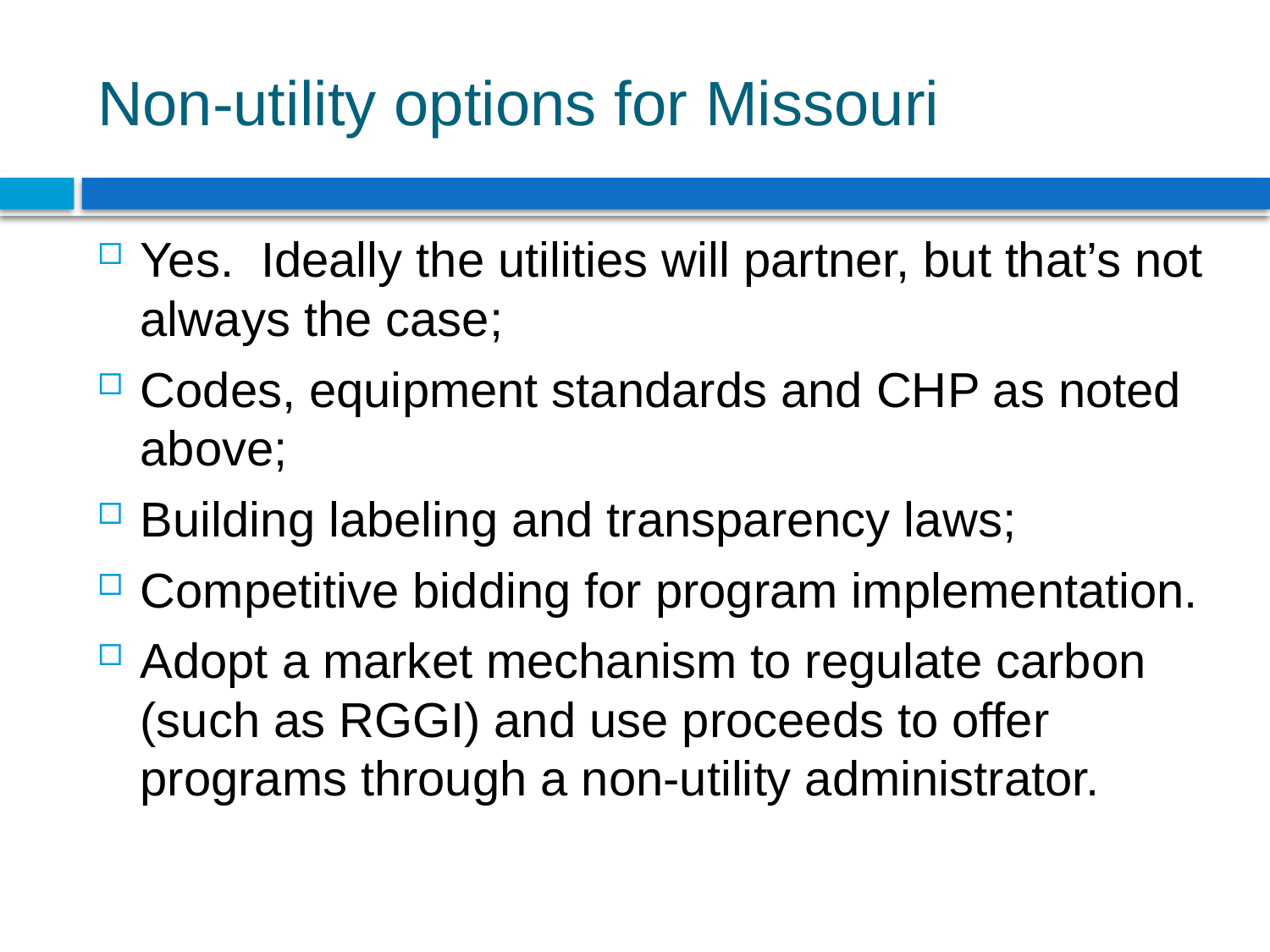

# Non-utility options for Missouri
Yes.  Ideally the utilities will partner, but that’s not always the case;
Codes, equipment standards and CHP as noted above;
Building labeling and transparency laws;
Competitive bidding for program implementation.
Adopt a market mechanism to regulate carbon (such as RGGI) and use proceeds to offer programs through a non-utility administrator.